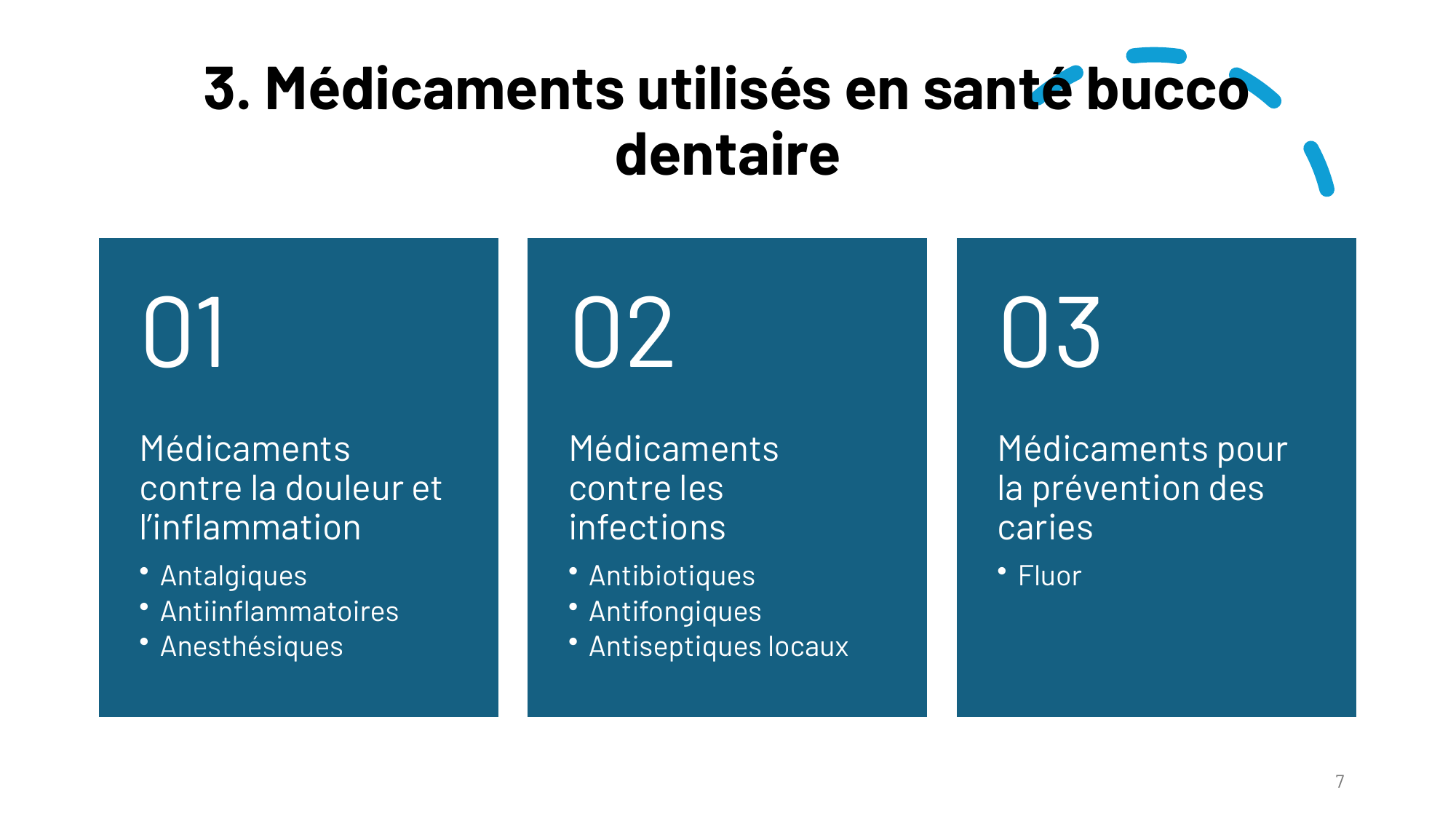

# 3. Médicaments utilisés en santé bucco dentaire

Médicaments contre la douleur et l’inflammation
Antalgiques
Antiinflammatoires
Anesthésiques
01
Médicaments contre les infections
Antibiotiques
Antifongiques
Antiseptiques locaux
02
Médicaments pour la prévention des caries
Fluor
03
7